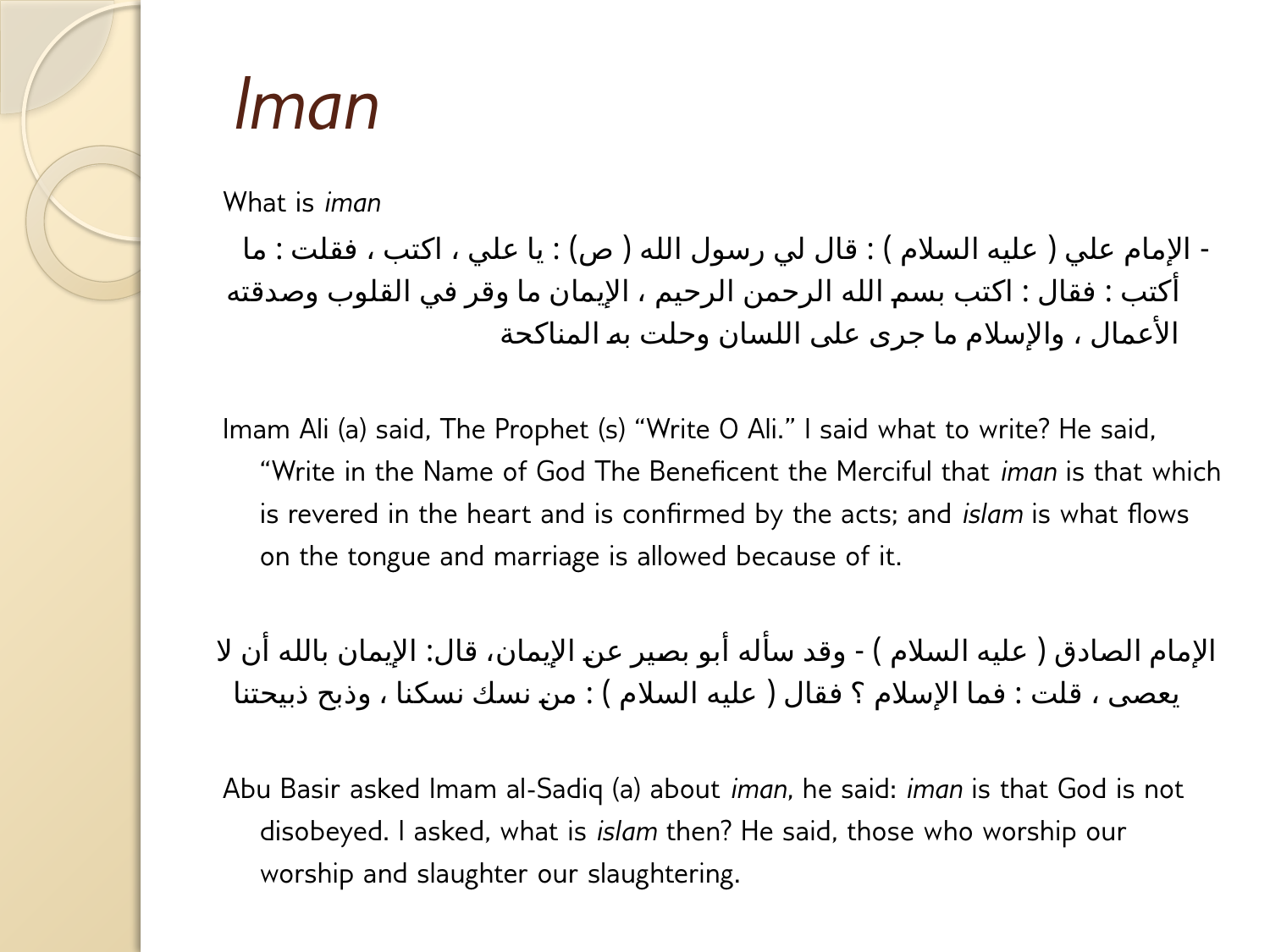

# Iman
What is iman
 - الإمام علي ( عليه السلام ) : قال لي رسول الله ( ص) : يا علي ، اكتب ، فقلت : ما أكتب : فقال : اكتب بسم الله الرحمن الرحيم ، الإيمان ما وقر في القلوب وصدقته الأعمال ، والإسلام ما جرى على اللسان وحلت به المناكحة

Imam Ali (a) said, The Prophet (s) “Write O Ali.” I said what to write? He said, “Write in the Name of God The Beneficent the Merciful that iman is that which is revered in the heart and is confirmed by the acts; and islam is what flows on the tongue and marriage is allowed because of it.

الإمام الصادق ( عليه السلام ) - وقد سأله أبو بصير عن الإيمان، قال: الإيمان بالله أن لا يعصى ، قلت : فما الإسلام ؟ فقال ( عليه السلام ) : من نسك نسكنا ، وذبح ذبيحتنا

Abu Basir asked Imam al-Sadiq (a) about iman, he said: iman is that God is not disobeyed. I asked, what is islam then? He said, those who worship our worship and slaughter our slaughtering.